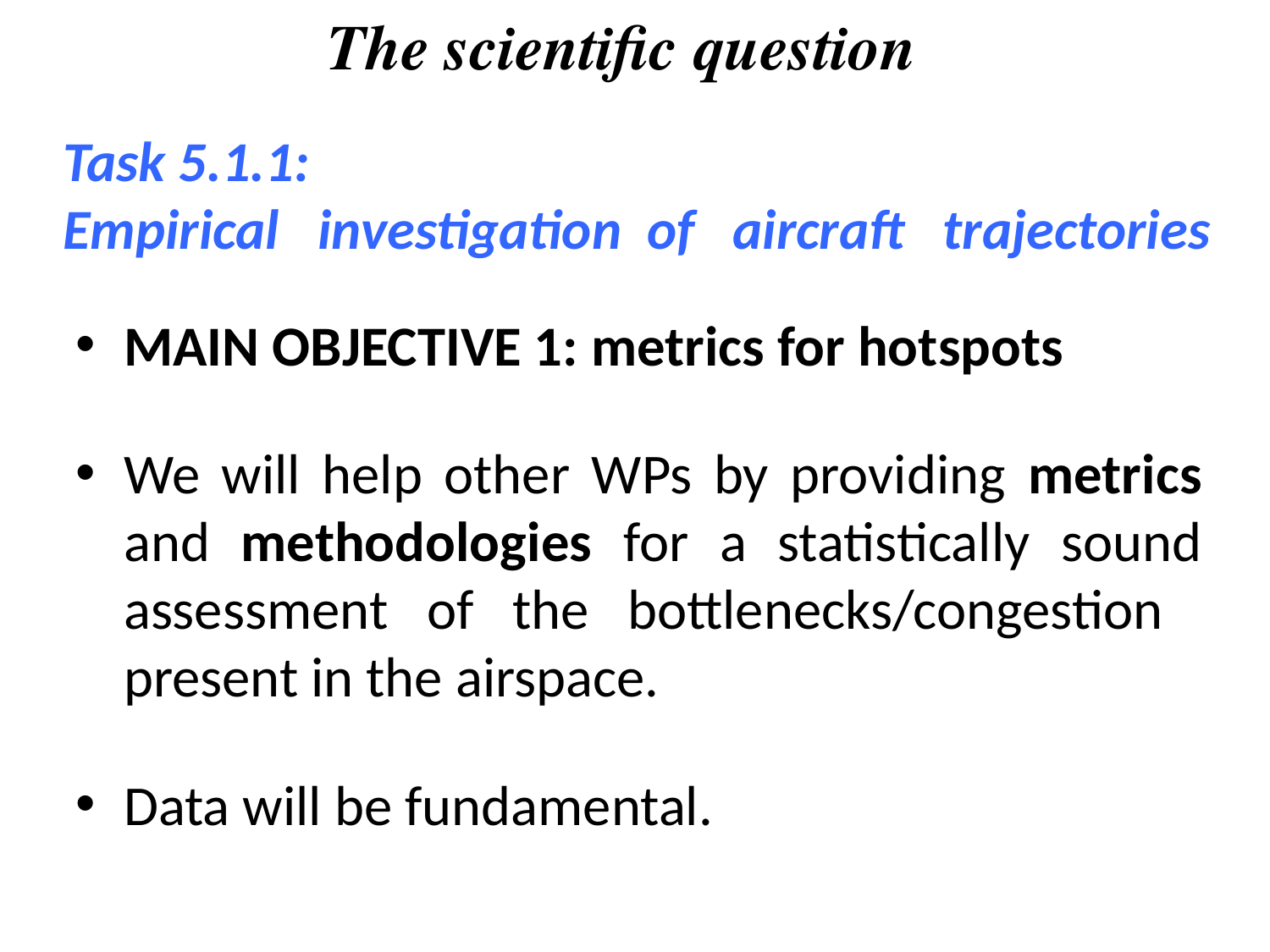

The scientific question
Task 5.1.1:
Empirical   investigation  of   aircraft   trajectories
MAIN OBJECTIVE 1: metrics for hotspots

We will help other WPs by providing metrics and methodologies for a statistically sound assessment of the bottlenecks/congestion  present in the airspace.

Data will be fundamental.